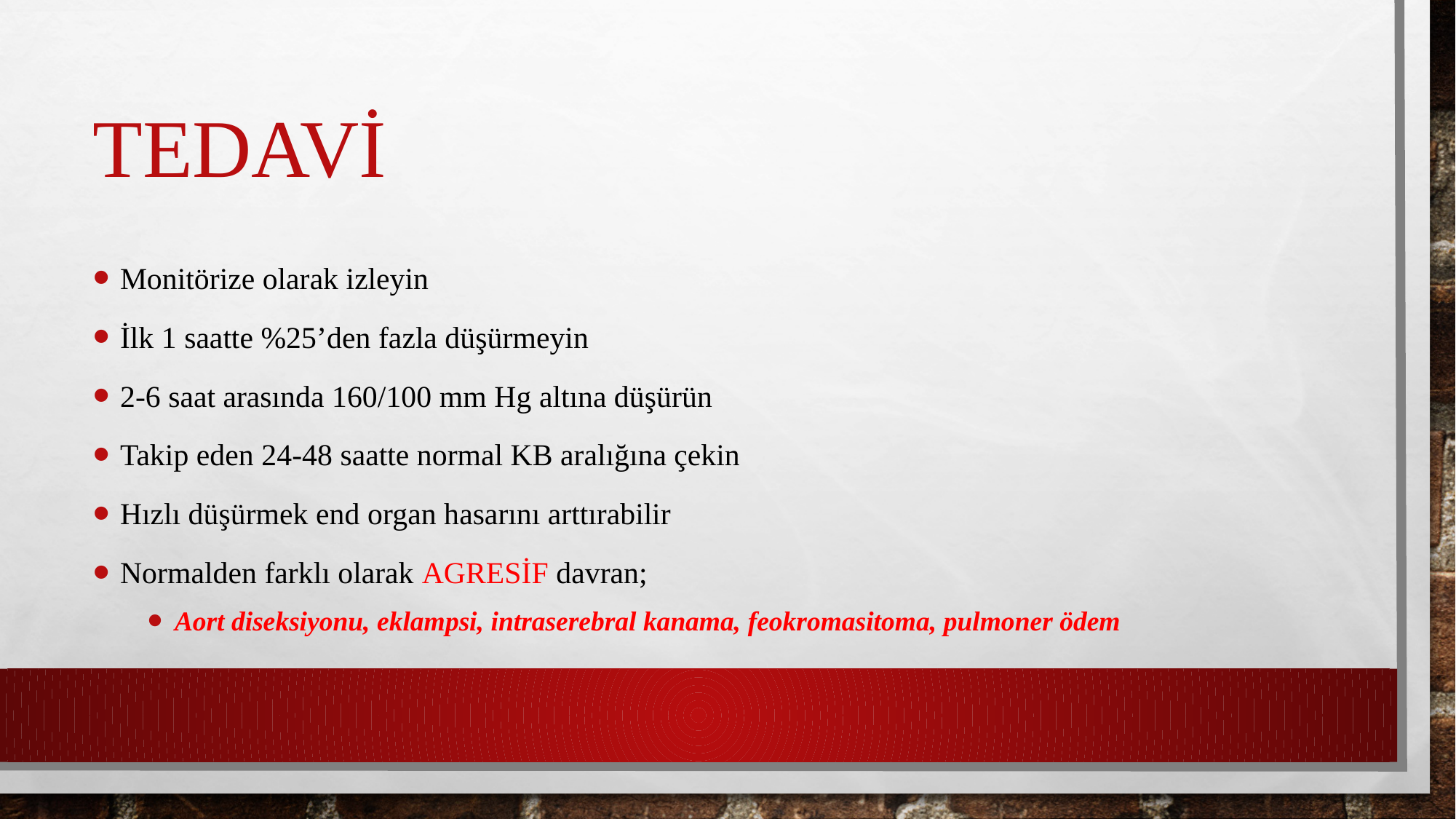

# tedavi
Monitörize olarak izleyin
İlk 1 saatte %25’den fazla düşürmeyin
2-6 saat arasında 160/100 mm Hg altına düşürün
Takip eden 24-48 saatte normal KB aralığına çekin
Hızlı düşürmek end organ hasarını arttırabilir
Normalden farklı olarak AGRESİF davran;
Aort diseksiyonu, eklampsi, intraserebral kanama, feokromasitoma, pulmoner ödem